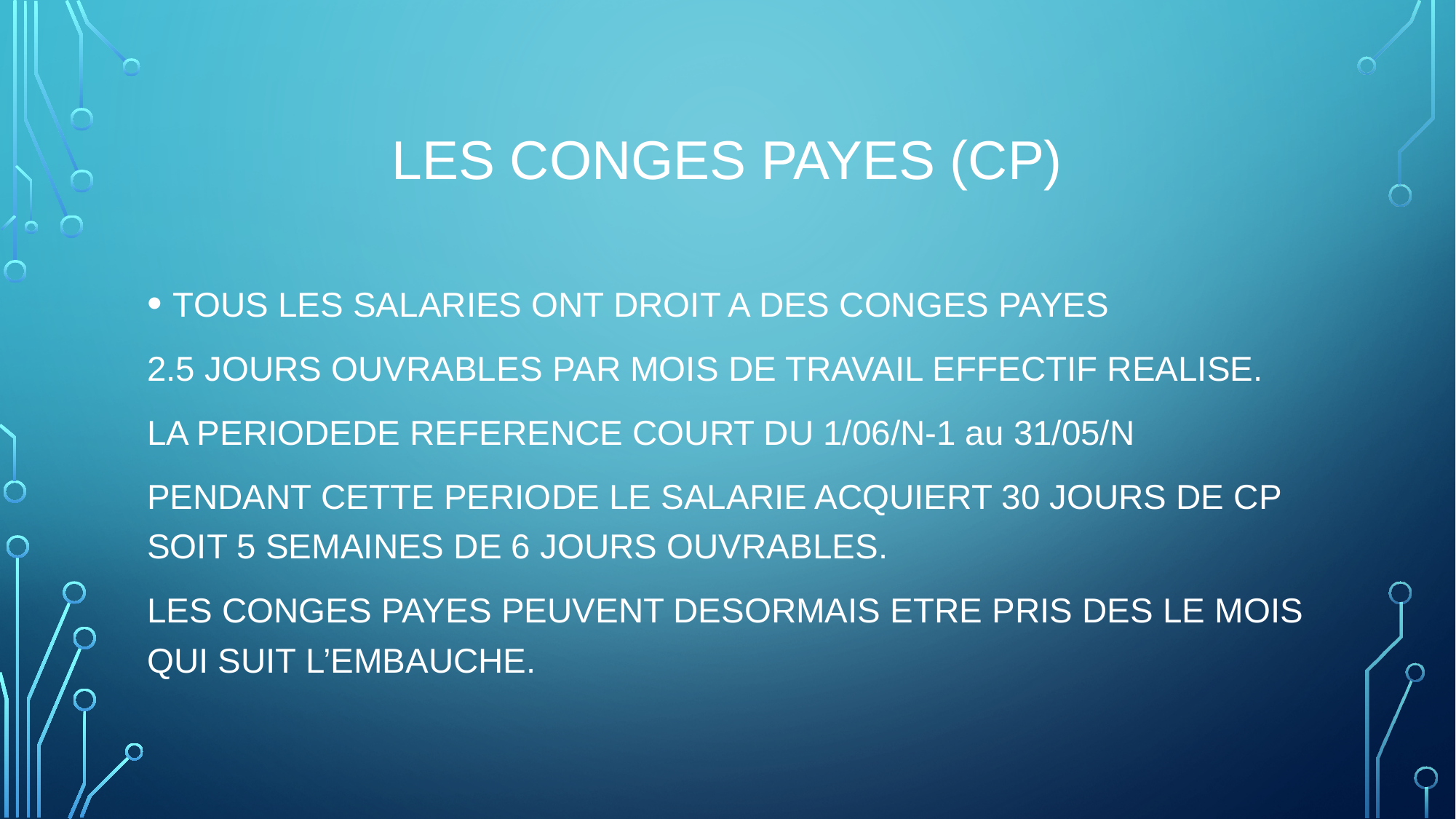

# LES CONGES PAYES (CP)
TOUS LES SALARIES ONT DROIT A DES CONGES PAYES
2.5 JOURS OUVRABLES PAR MOIS DE TRAVAIL EFFECTIF REALISE.
LA PERIODEDE REFERENCE COURT DU 1/06/N-1 au 31/05/N
PENDANT CETTE PERIODE LE SALARIE ACQUIERT 30 JOURS DE CP SOIT 5 SEMAINES DE 6 JOURS OUVRABLES.
LES CONGES PAYES PEUVENT DESORMAIS ETRE PRIS DES LE MOIS QUI SUIT L’EMBAUCHE.